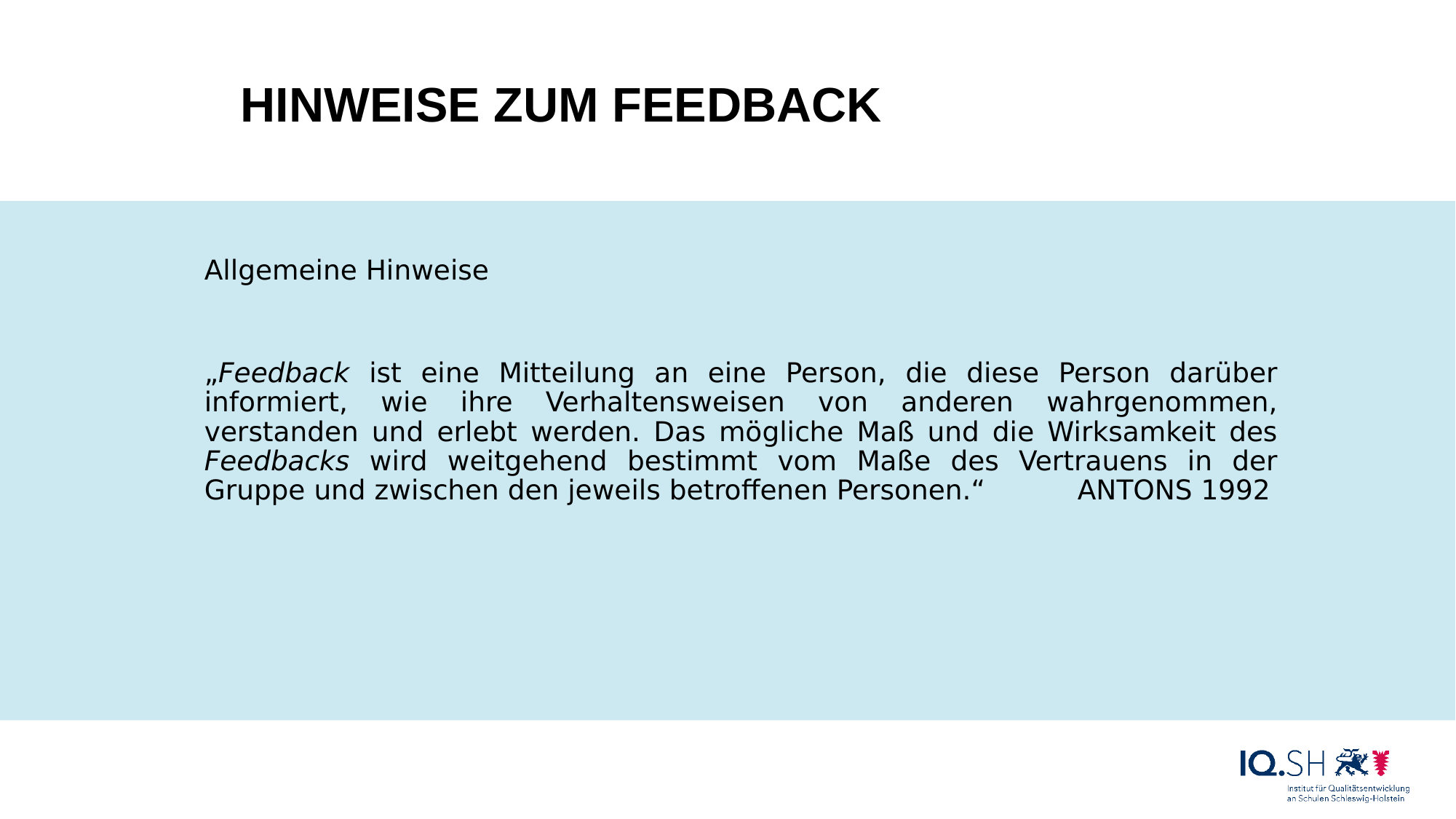

Hinweise zum Feedback
# Allgemeine Hinweise

„Feedback ist eine Mitteilung an eine Person, die diese Person darüber informiert, wie ihre Verhaltensweisen von anderen wahrgenommen, verstanden und erlebt werden. Das mögliche Maß und die Wirksamkeit des Feedbacks wird weitgehend bestimmt vom Maße des Vertrauens in der Gruppe und zwischen den jeweils betroffenen Personen.“ 	ANTONS 1992